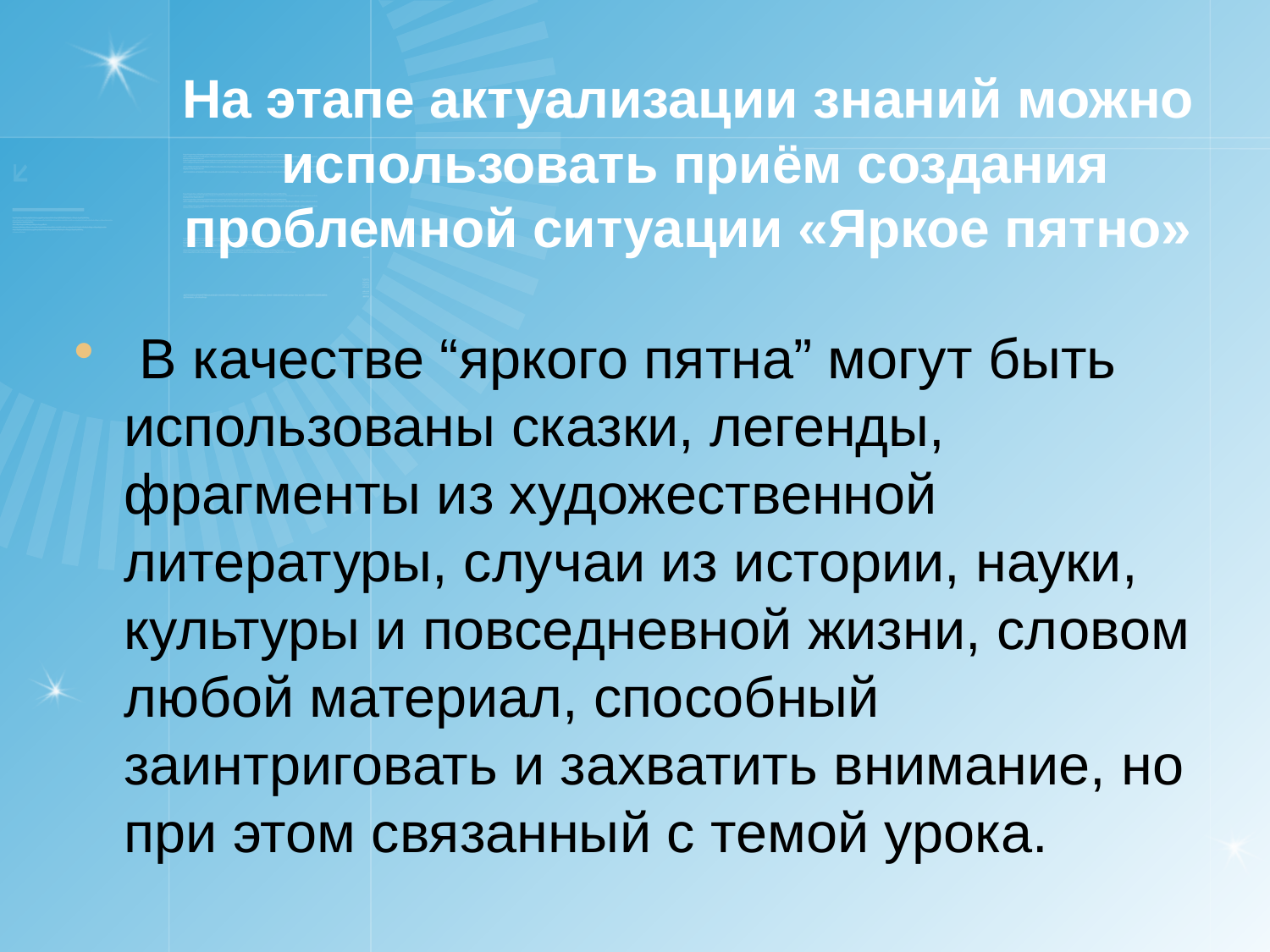

# На этапе актуализации знаний можно  использовать приём создания проблемной ситуации «Яркое пятно»
 В качестве “яркого пятна” могут быть использованы сказки, легенды, фрагменты из художественной  литературы, случаи из истории, науки,   культуры и повседневной жизни, словом любой материал, способный заинтриговать и захватить внимание, но при этом связанный с темой урока.